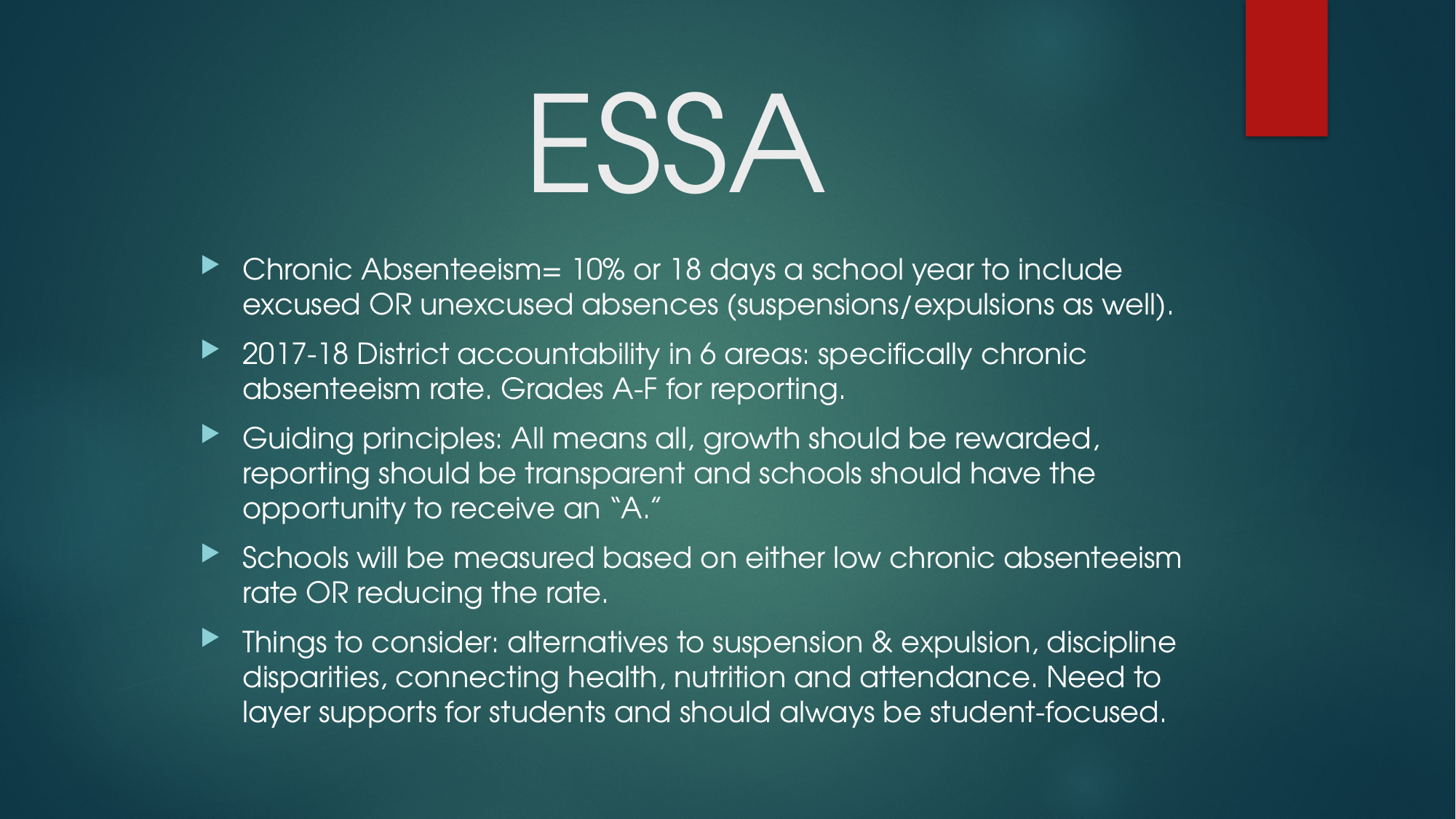

# ESSA
Chronic Absenteeism= 10% or 18 days a school year to include excused OR unexcused absences (suspensions/expulsions as well).
2017-18 District accountability in 6 areas: specifically chronic absenteeism rate. Grades A-F for reporting.
Guiding principles: All means all, growth should be rewarded, reporting should be transparent and schools should have the opportunity to receive an “A.”
Schools will be measured based on either low chronic absenteeism rate OR reducing the rate.
Things to consider: alternatives to suspension & expulsion, discipline disparities, connecting health, nutrition and attendance. Need to layer supports for students and should always be student-focused.